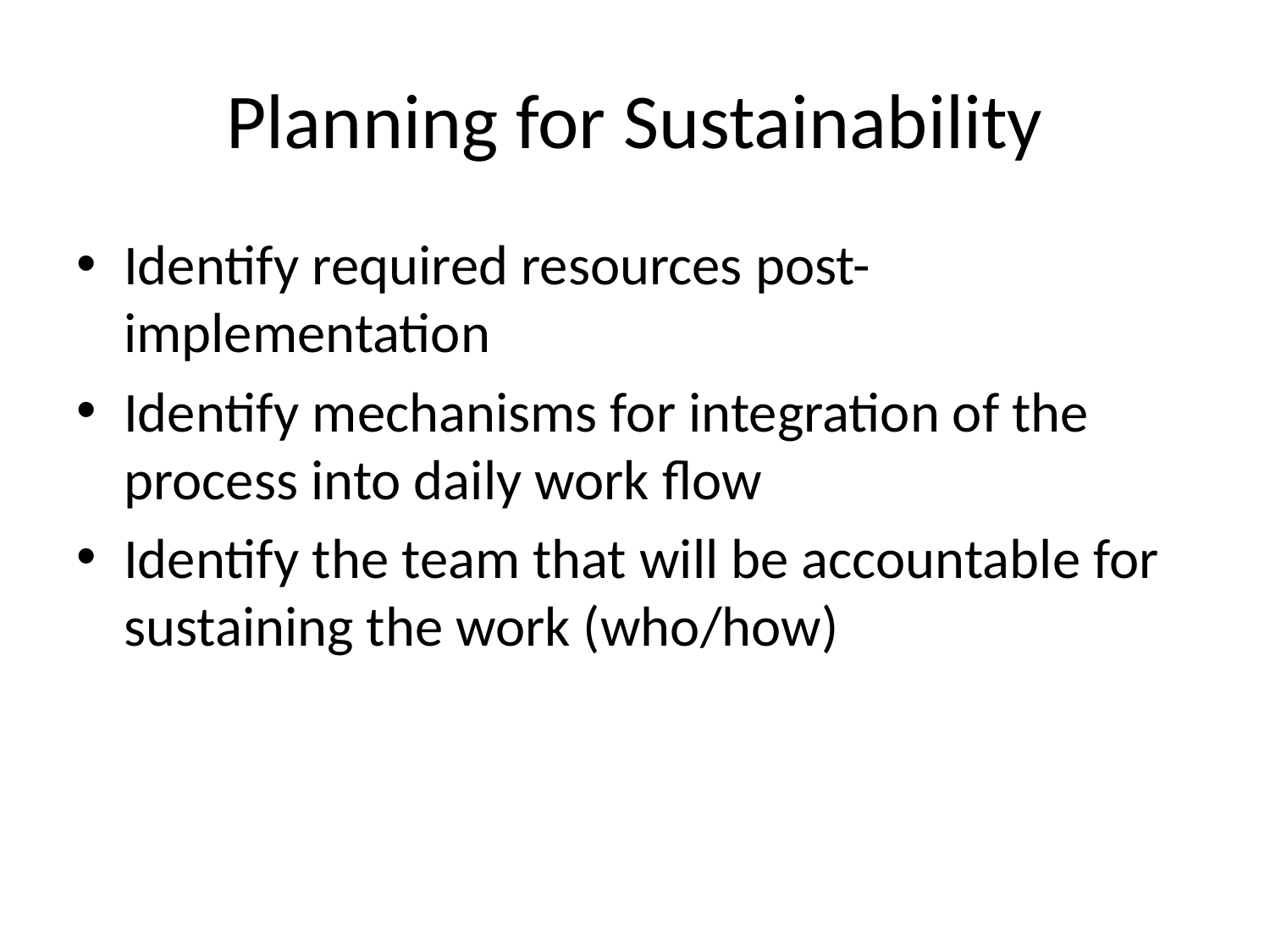

# Planning for Sustainability
Identify required resources post-implementation
Identify mechanisms for integration of the process into daily work flow
Identify the team that will be accountable for sustaining the work (who/how)